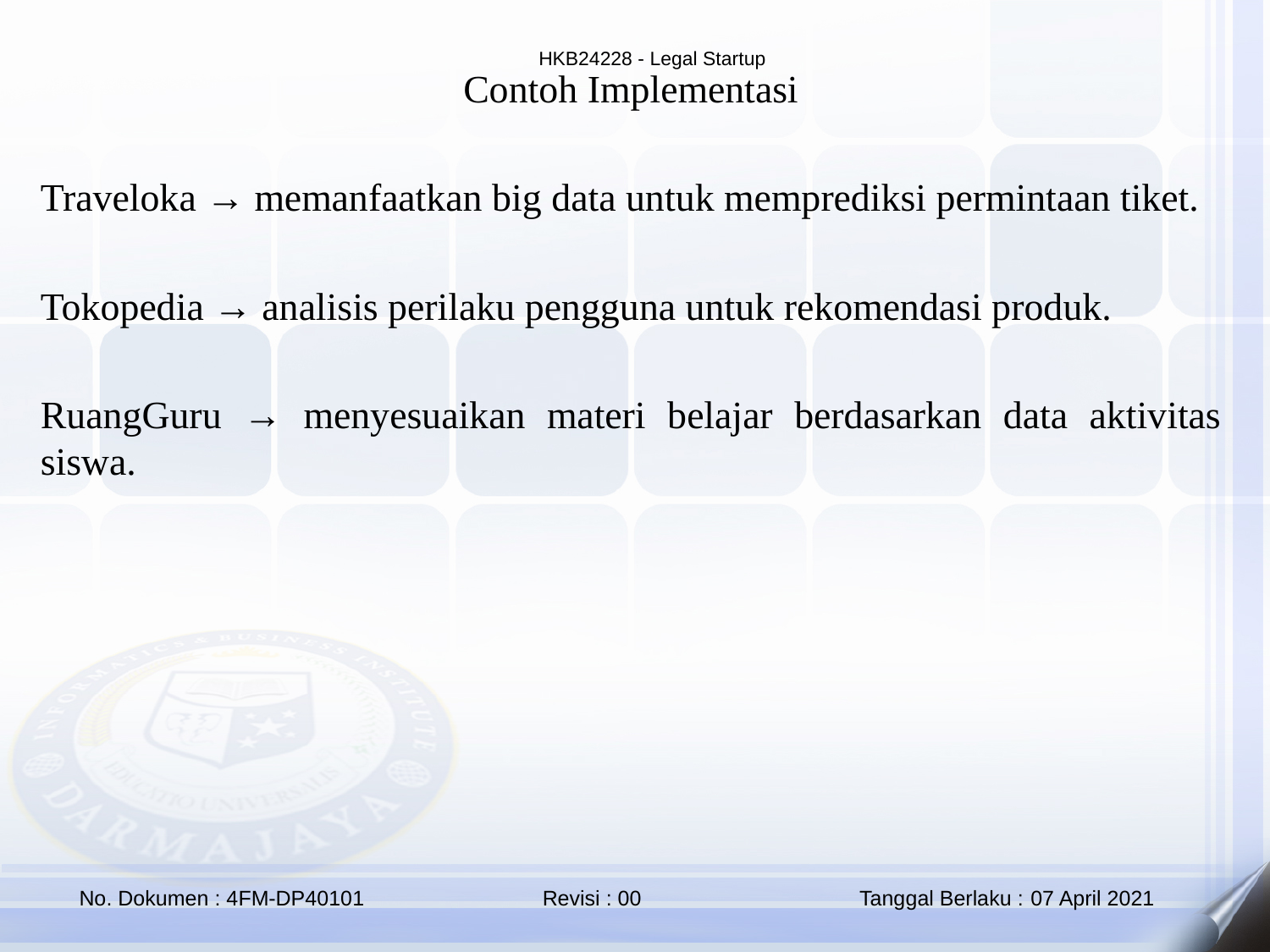

Contoh Implementasi

Traveloka → memanfaatkan big data untuk memprediksi permintaan tiket.

Tokopedia → analisis perilaku pengguna untuk rekomendasi produk.

RuangGuru → menyesuaikan materi belajar berdasarkan data aktivitas siswa.